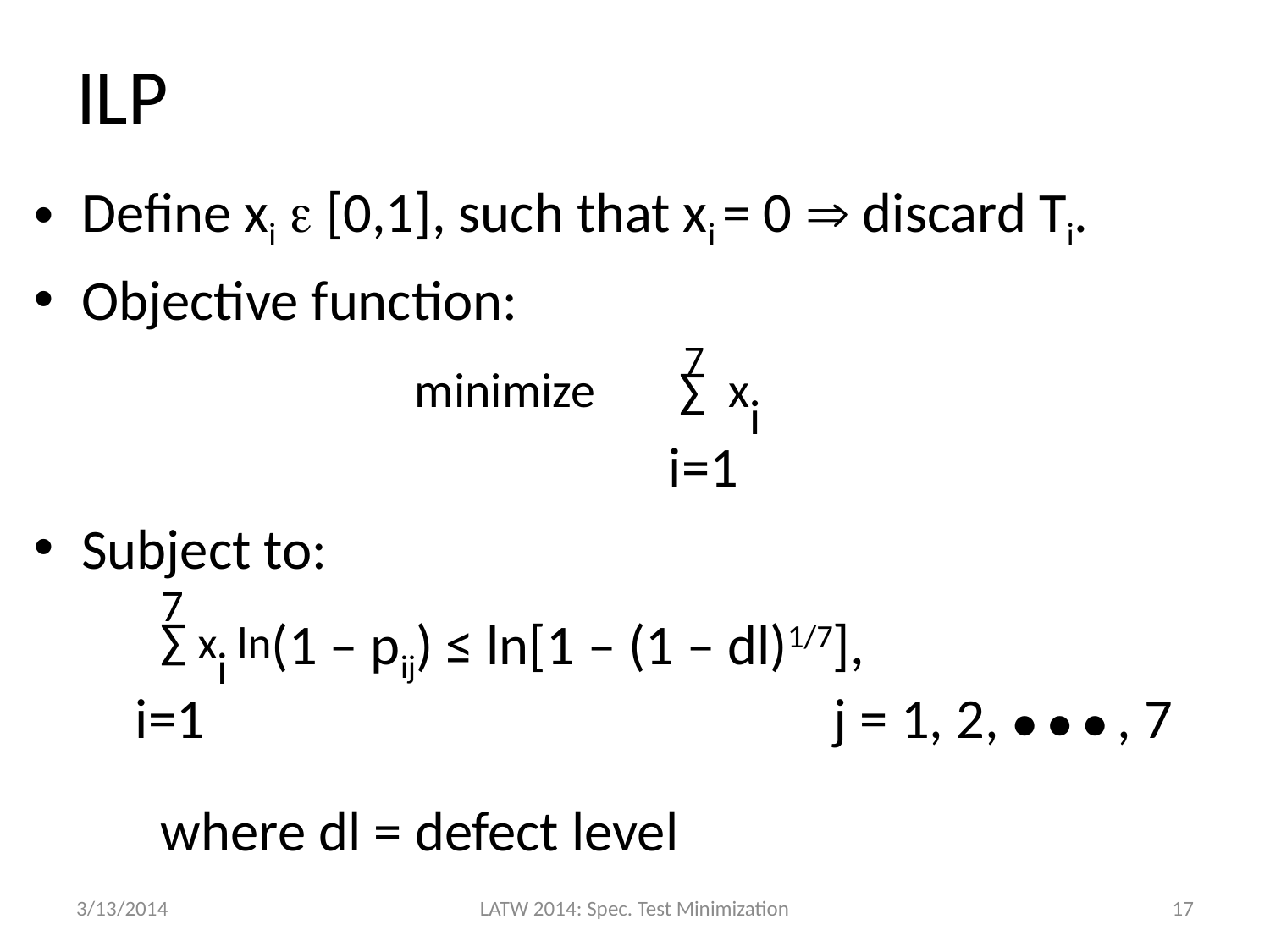

# ILP
Define xi ε [0,1], such that xi = 0 ⇒ discard Ti.
Objective function:
		  			  7
			minimize 	 ∑  xi
        				i=1
Subject to:
	7
	∑ xi ln(1 – pij) ≤ ln[1 – (1 – dl)1/7],
        i=1					   j = 1, 2, ● ● ● , 7

	where dl = defect level

3/13/2014
LATW 2014: Spec. Test Minimization
17